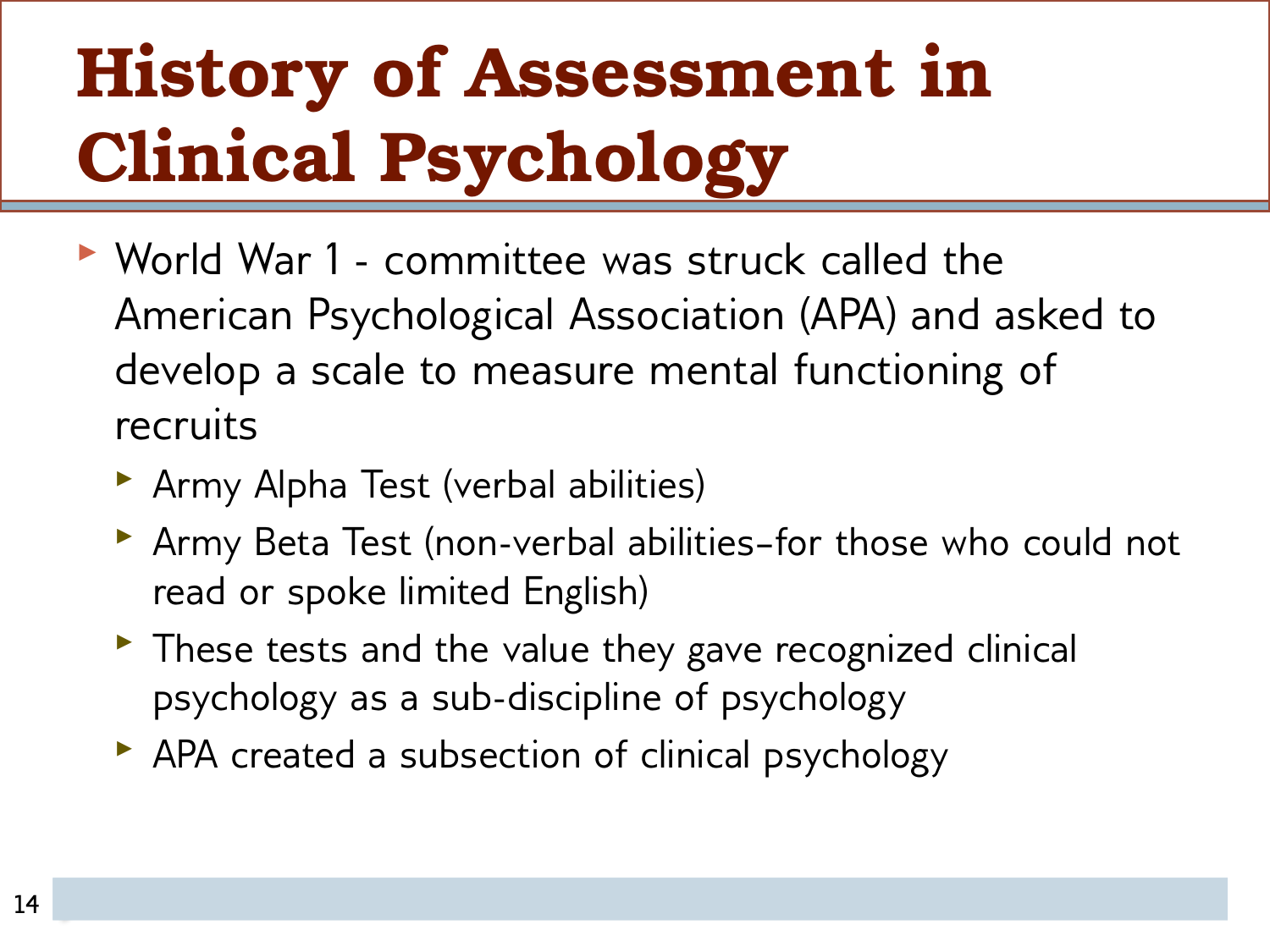

0
# History of Assessment in Clinical Psychology
World War 1 - committee was struck called the American Psychological Association (APA) and asked to develop a scale to measure mental functioning of recruits
Army Alpha Test (verbal abilities)
Army Beta Test (non-verbal abilities–for those who could not read or spoke limited English)
These tests and the value they gave recognized clinical psychology as a sub-discipline of psychology
APA created a subsection of clinical psychology
14